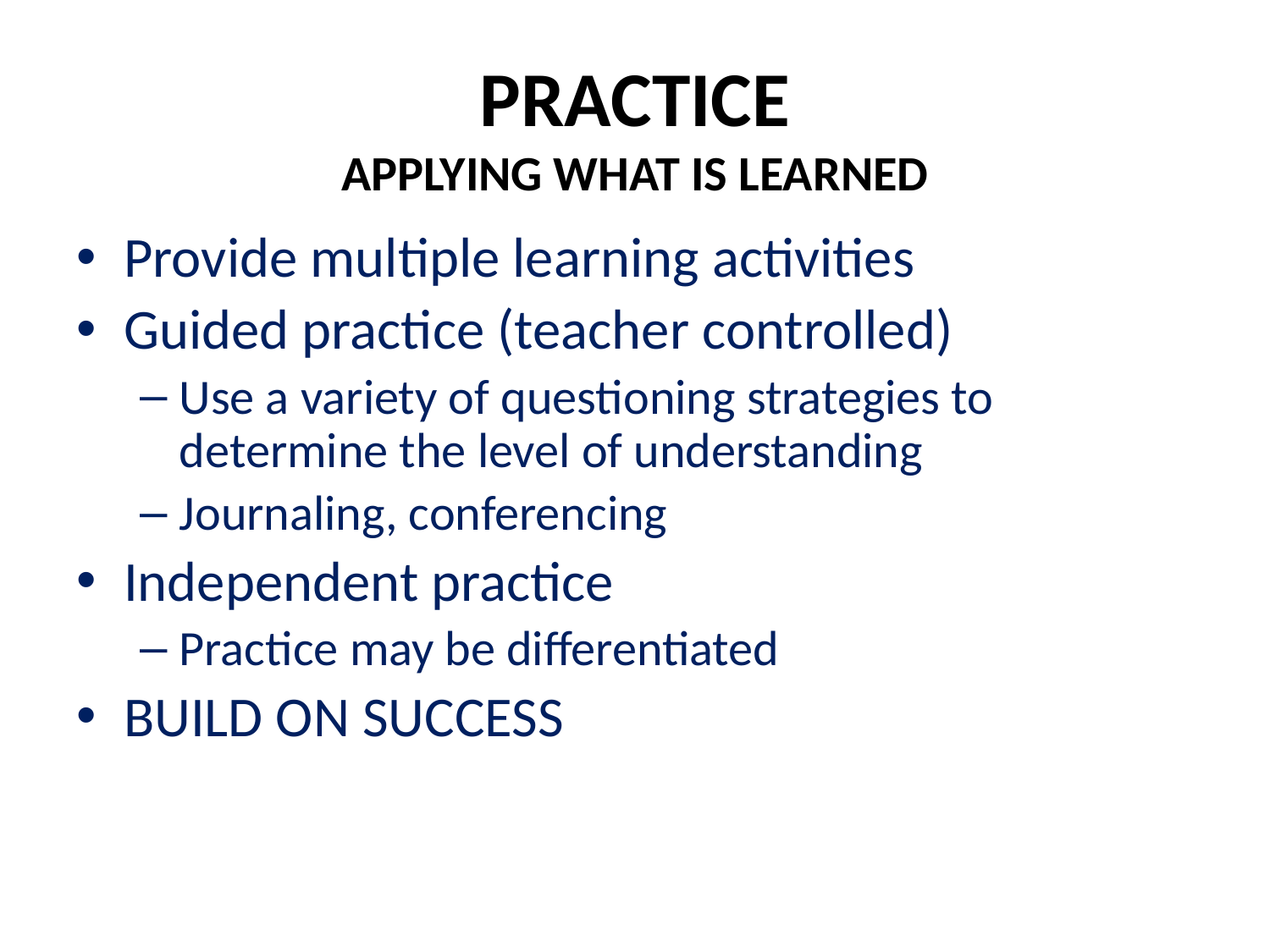

# PRACTICE APPLYING WHAT IS LEARNED
Provide multiple learning activities
Guided practice (teacher controlled)
Use a variety of questioning strategies to determine the level of understanding
Journaling, conferencing
Independent practice
Practice may be differentiated
BUILD ON SUCCESS